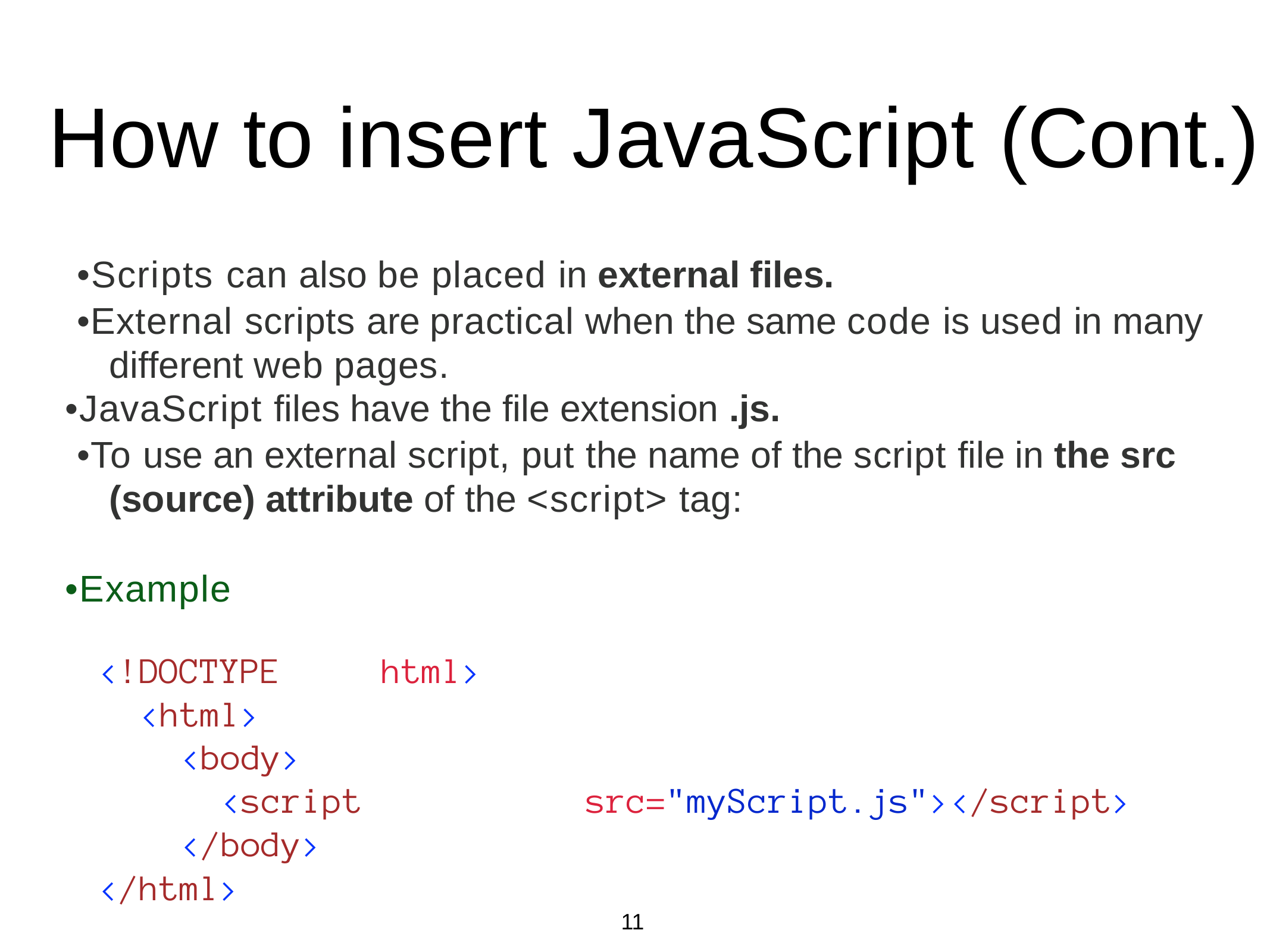

# How to insert JavaScript (Cont.)
•Scripts can also be placed in external files.
•External scripts are practical when the same code is used in many  different web pages.
•JavaScript files have the file extension .js.
•To use an external script, put the name of the script file in the src  (source) attribute of the <script> tag:

•Example

<!DOCTYPE	html>
<html>
<body>
<script	src="myScript.js"></script>
</body>
</html>
11